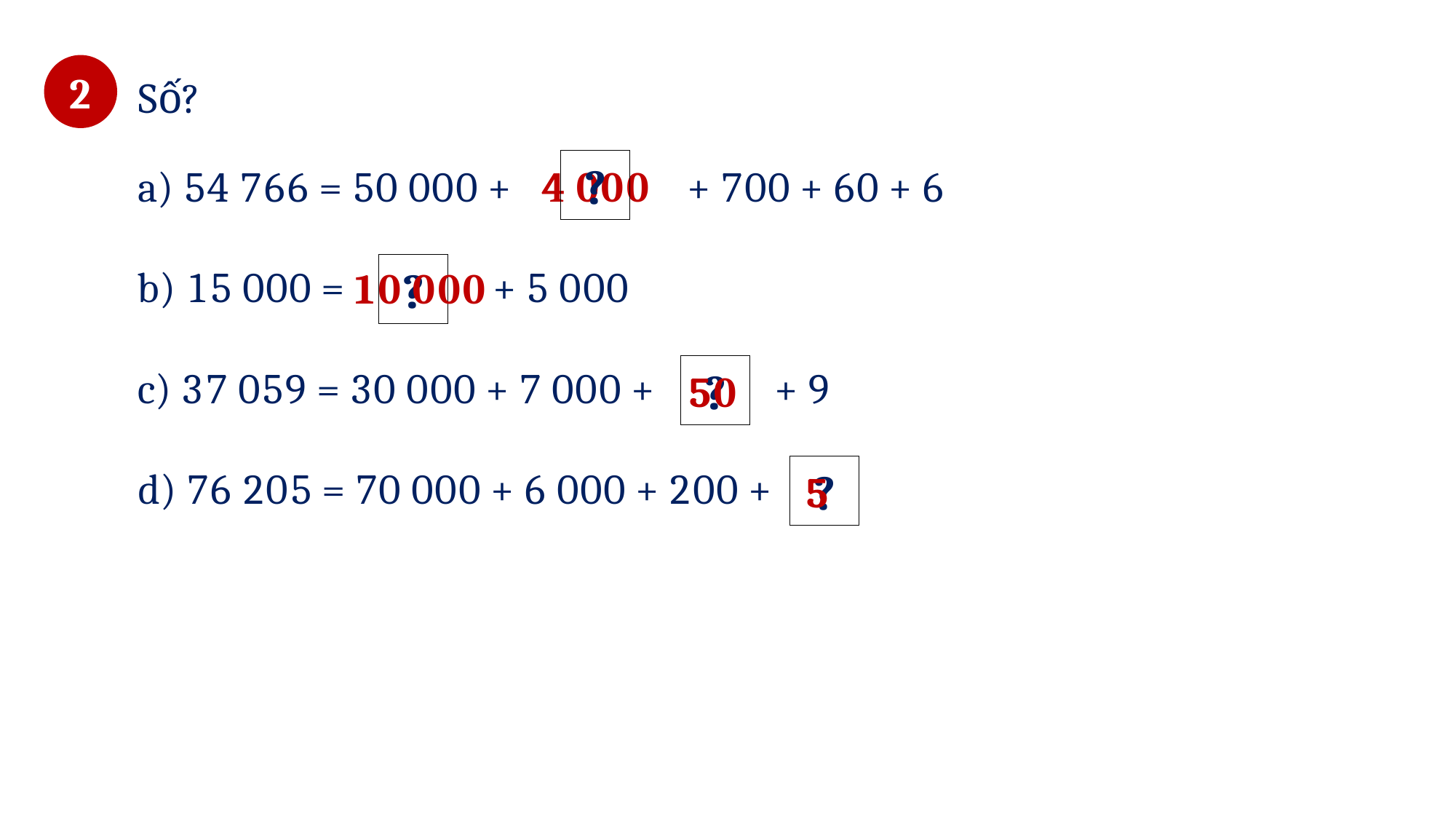

2
Số?
?
a) 54 766 = 50 000 +                   + 700 + 60 + 6
4 000
b) 15 000 =                + 5 000
?
10 000
c) 37 059 = 30 000 + 7 000 +             + 9
?
50
d) 76 205 = 70 000 + 6 000 + 200 +
?
5